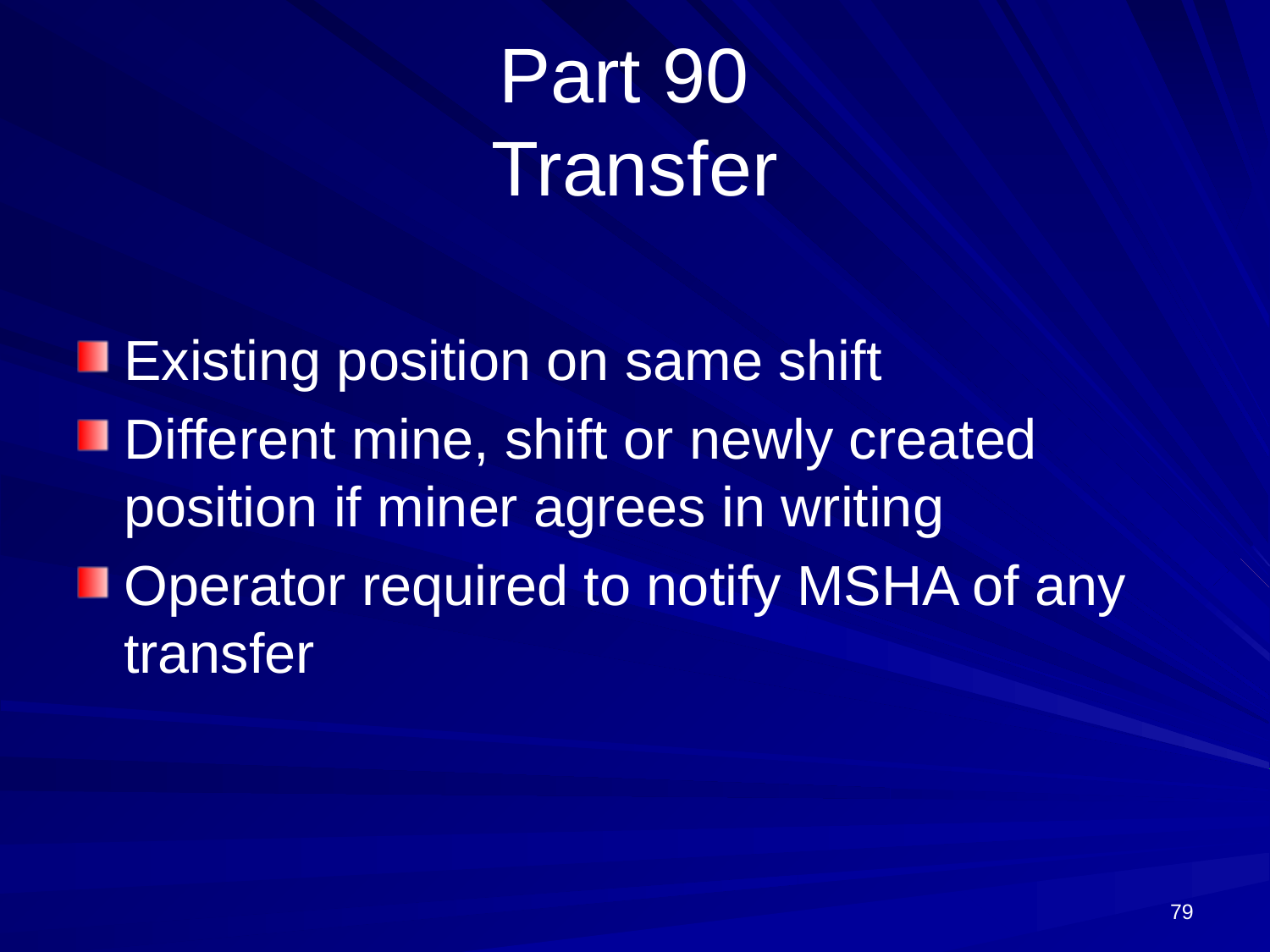

# Part 90 Transfer
Existing position on same shift
Different mine, shift or newly created position if miner agrees in writing
Operator required to notify MSHA of any transfer
79